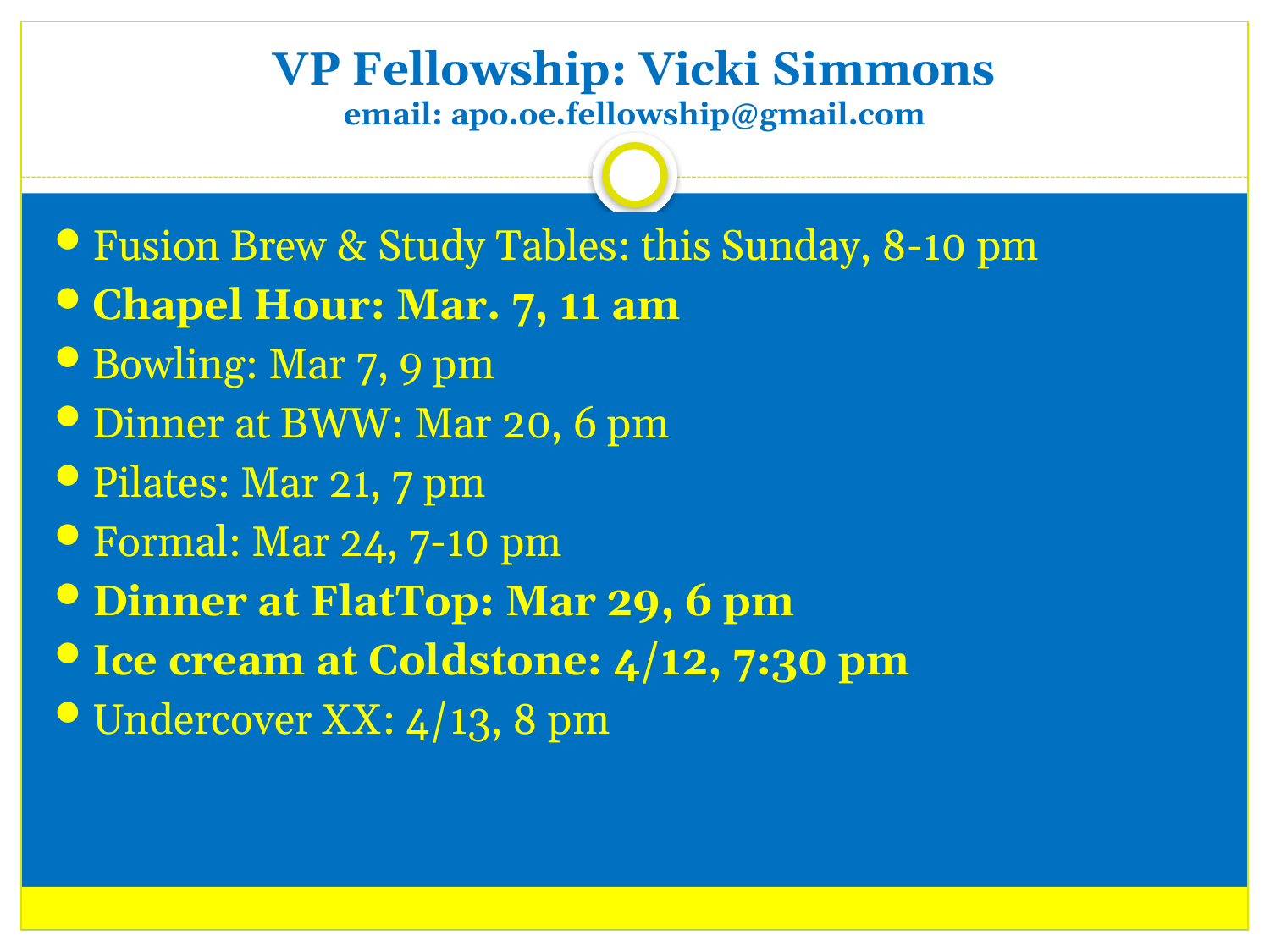

# VP Fellowship: Vicki Simmons email: apo.oe.fellowship@gmail.com
Fusion Brew & Study Tables: this Sunday, 8-10 pm
Chapel Hour: Mar. 7, 11 am
Bowling: Mar 7, 9 pm
Dinner at BWW: Mar 20, 6 pm
Pilates: Mar 21, 7 pm
Formal: Mar 24, 7-10 pm
Dinner at FlatTop: Mar 29, 6 pm
Ice cream at Coldstone: 4/12, 7:30 pm
Undercover XX: 4/13, 8 pm